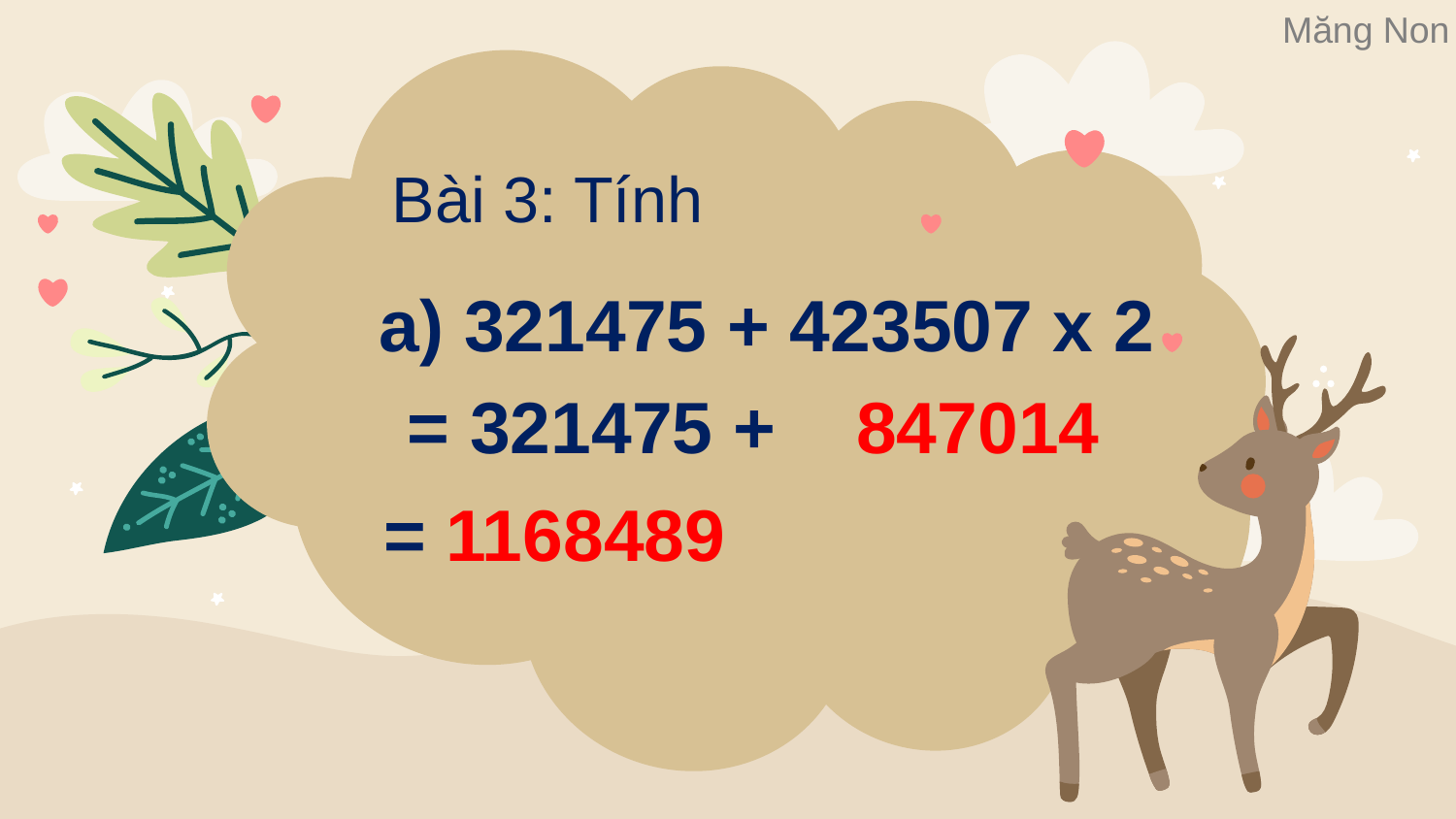

Bài 3: Tính
a) 321475 + 423507 x 2

= 321475 +    847014
= 1168489